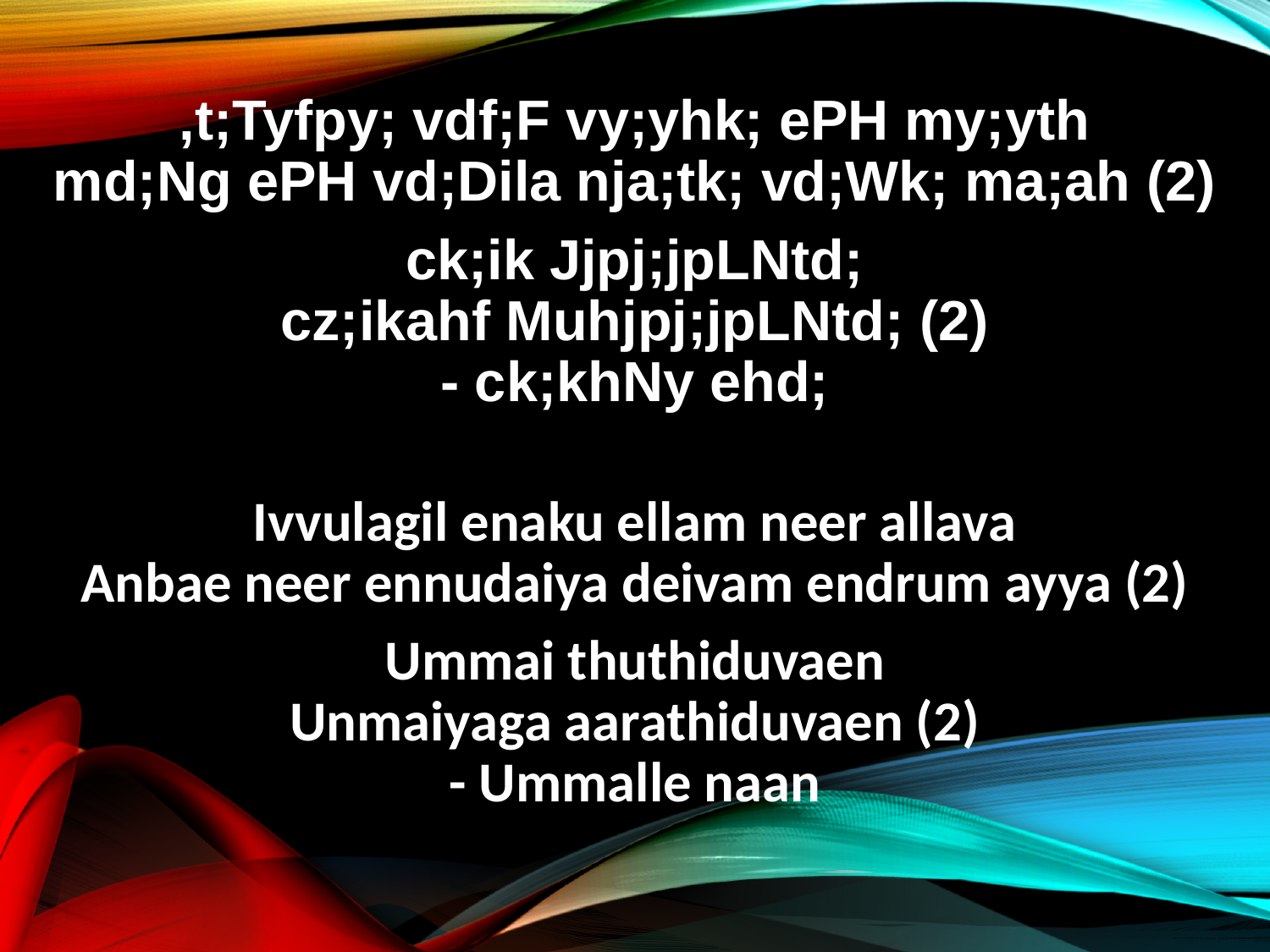

,t;Tyfpy; vdf;F vy;yhk; ePH my;yth
md;Ng ePH vd;Dila nja;tk; vd;Wk; ma;ah (2)
ck;ik Jjpj;jpLNtd;
cz;ikahf Muhjpj;jpLNtd; (2)
- ck;khNy ehd;
Ivvulagil enaku ellam neer allava
Anbae neer ennudaiya deivam endrum ayya (2)
Ummai thuthiduvaen
Unmaiyaga aarathiduvaen (2)
- Ummalle naan